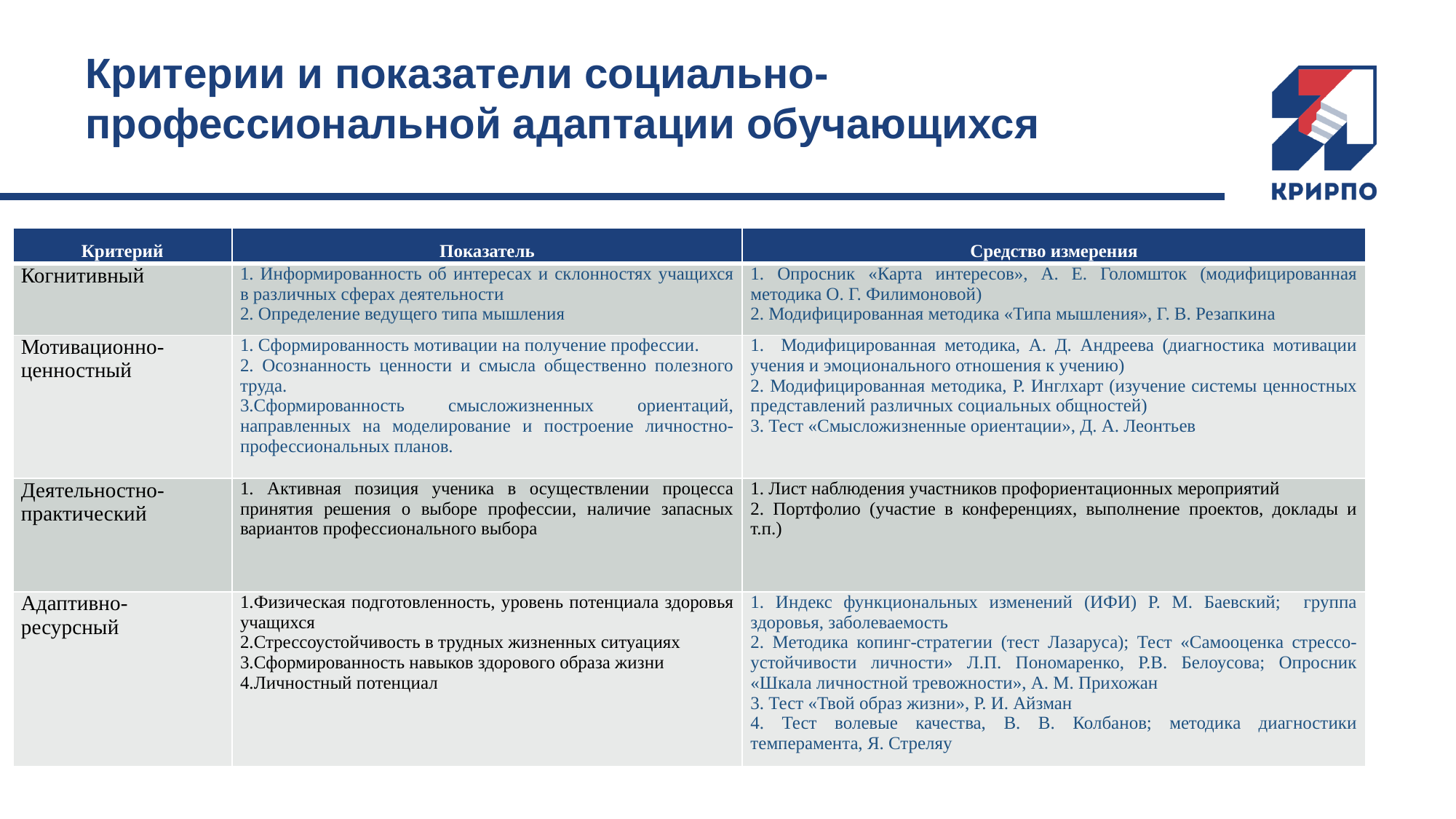

Критерии и показатели социально-профессиональной адаптации обучающихся
| Критерий | Показатель | Средство измерения |
| --- | --- | --- |
| Когнитивный | 1. Информированность об интересах и склонностях учащихся в различных сферах деятельности 2. Определение ведущего типа мышления | 1. Опросник «Карта интересов», А. Е. Голомшток (модифицированная методика О. Г. Филимоновой) 2. Модифицированная методика «Типа мышления», Г. В. Резапкина |
| Мотивационно-ценностный | 1. Сформированность мотивации на получение профессии. 2. Осознанность ценности и смысла общественно полезного труда. 3.Сформированность смысложизненных ориентаций, направленных на моделирование и построение личностно-профессиональных планов. | 1. Модифицированная методика, А. Д. Андреева (диагностика мотивации учения и эмоционального отношения к учению) 2. Модифицированная методика, Р. Инглхарт (изучение системы ценностных представлений различных социальных общностей) 3. Тест «Смысложизненные ориентации», Д. А. Леонтьев |
| Деятельностно-практический | 1. Активная позиция ученика в осуществлении процесса принятия решения о выборе профессии, наличие запасных вариантов профессионального выбора | 1. Лист наблюдения участников профориентационных мероприятий 2. Портфолио (участие в конференциях, выполнение проектов, доклады и т.п.) |
| Адаптивно-ресурсный | Физическая подготовленность, уровень потенциала здоровья учащихся Стрессоустойчивость в трудных жизненных ситуациях Сформированность навыков здорового образа жизни Личностный потенциал | 1. Индекс функциональных изменений (ИФИ) Р. М. Баевский; группа здоровья, заболеваемость 2. Методика копинг-стратегии (тест Лазаруса); Тест «Самооценка стрессо-устойчивости личности» Л.П. Пономаренко, Р.В. Белоусова; Опросник «Шкала личностной тревожности», А. М. Прихожан 3. Тест «Твой образ жизни», Р. И. Айзман 4. Тест волевые качества, В. В. Колбанов; методика диагностики темперамента, Я. Стреляу |